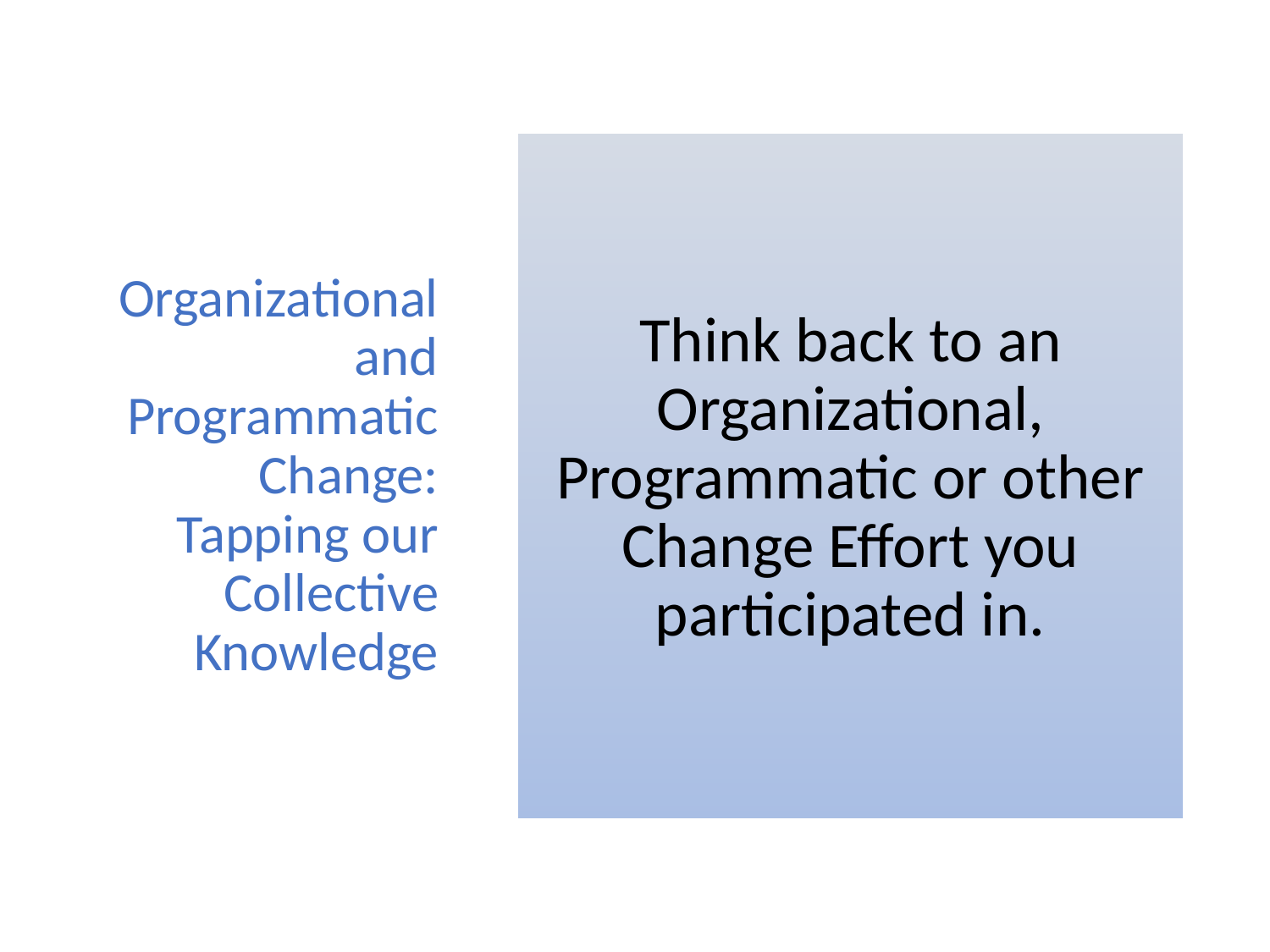

# Organizational and Programmatic Change: Tapping our Collective Knowledge

Think back to an Organizational, Programmatic or other Change Effort you participated in.